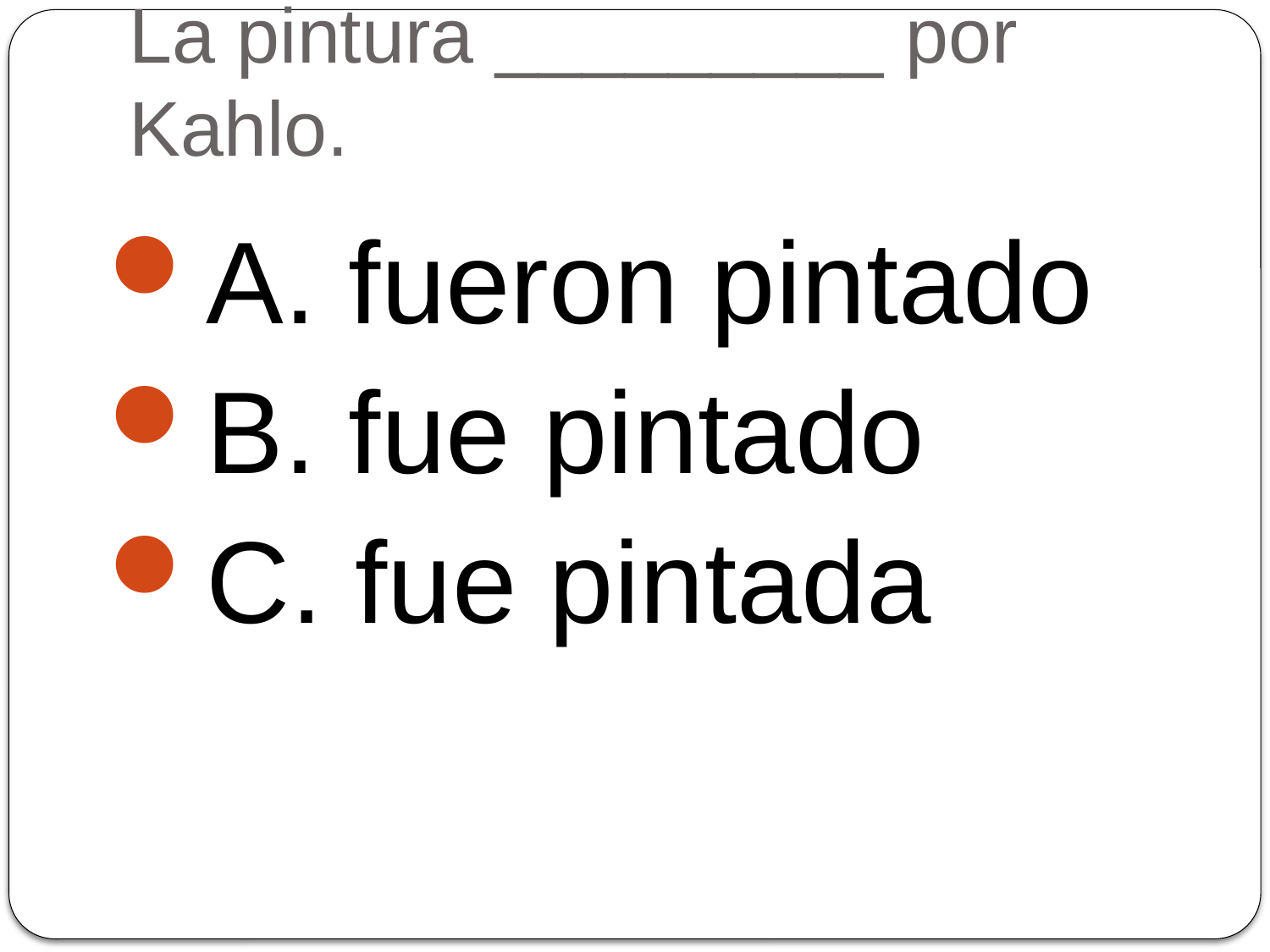

# La pintura _________ por Kahlo.
A. fueron pintado
B. fue pintado
C. fue pintada